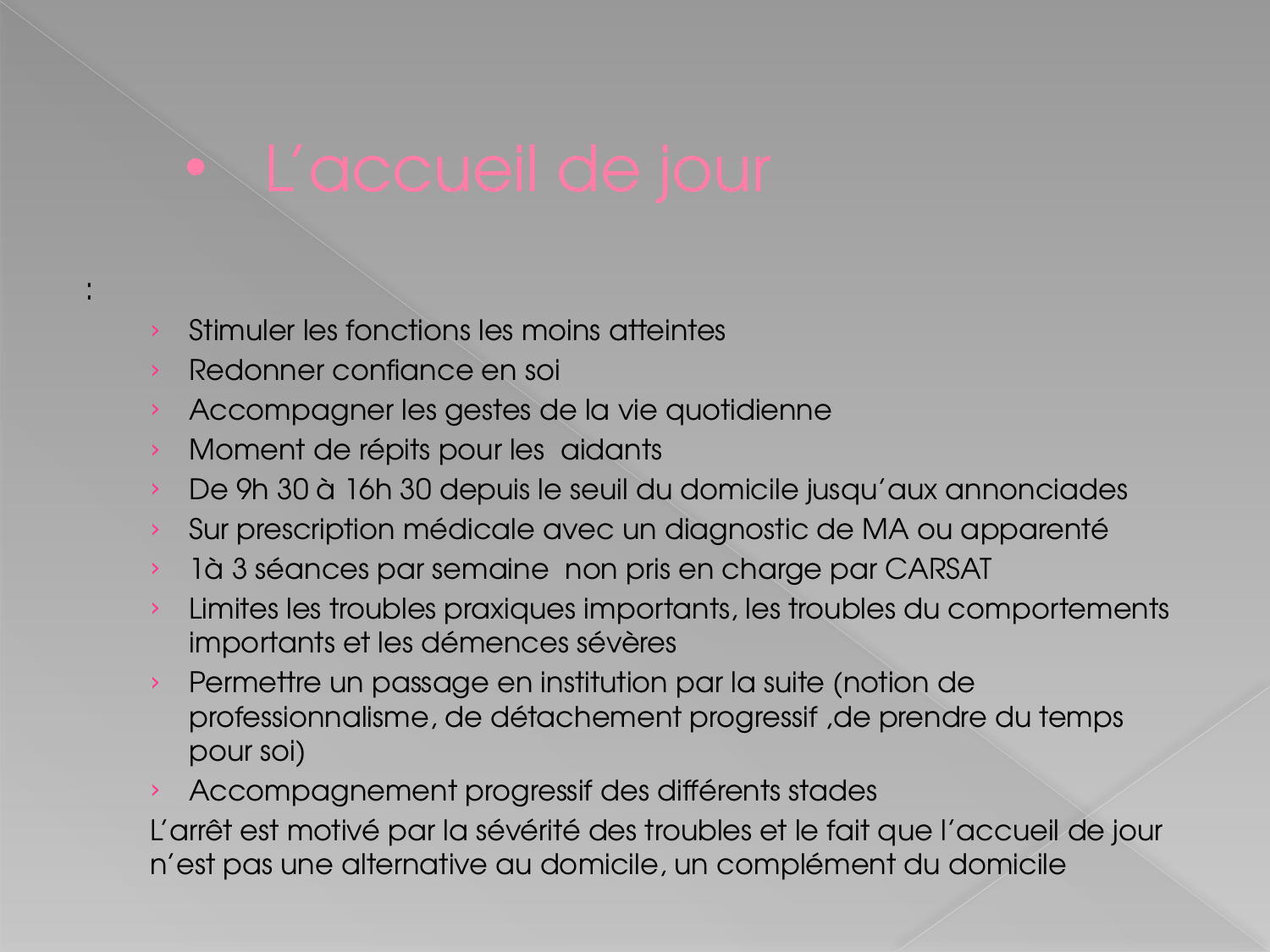

# L’accueil de jour
:
Stimuler les fonctions les moins atteintes
Redonner confiance en soi
Accompagner les gestes de la vie quotidienne
Moment de répits pour les  aidants
De 9h 30 à 16h 30 depuis le seuil du domicile jusqu’aux annonciades
Sur prescription médicale avec un diagnostic de MA ou apparenté
1à 3 séances par semaine  non pris en charge par CARSAT
Limites les troubles praxiques importants, les troubles du comportements importants et les démences sévères
Permettre un passage en institution par la suite (notion de professionnalisme, de détachement progressif ,de prendre du temps pour soi)
Accompagnement progressif des différents stades
L’arrêt est motivé par la sévérité des troubles et le fait que l’accueil de jour n’est pas une alternative au domicile, un complément du domicile